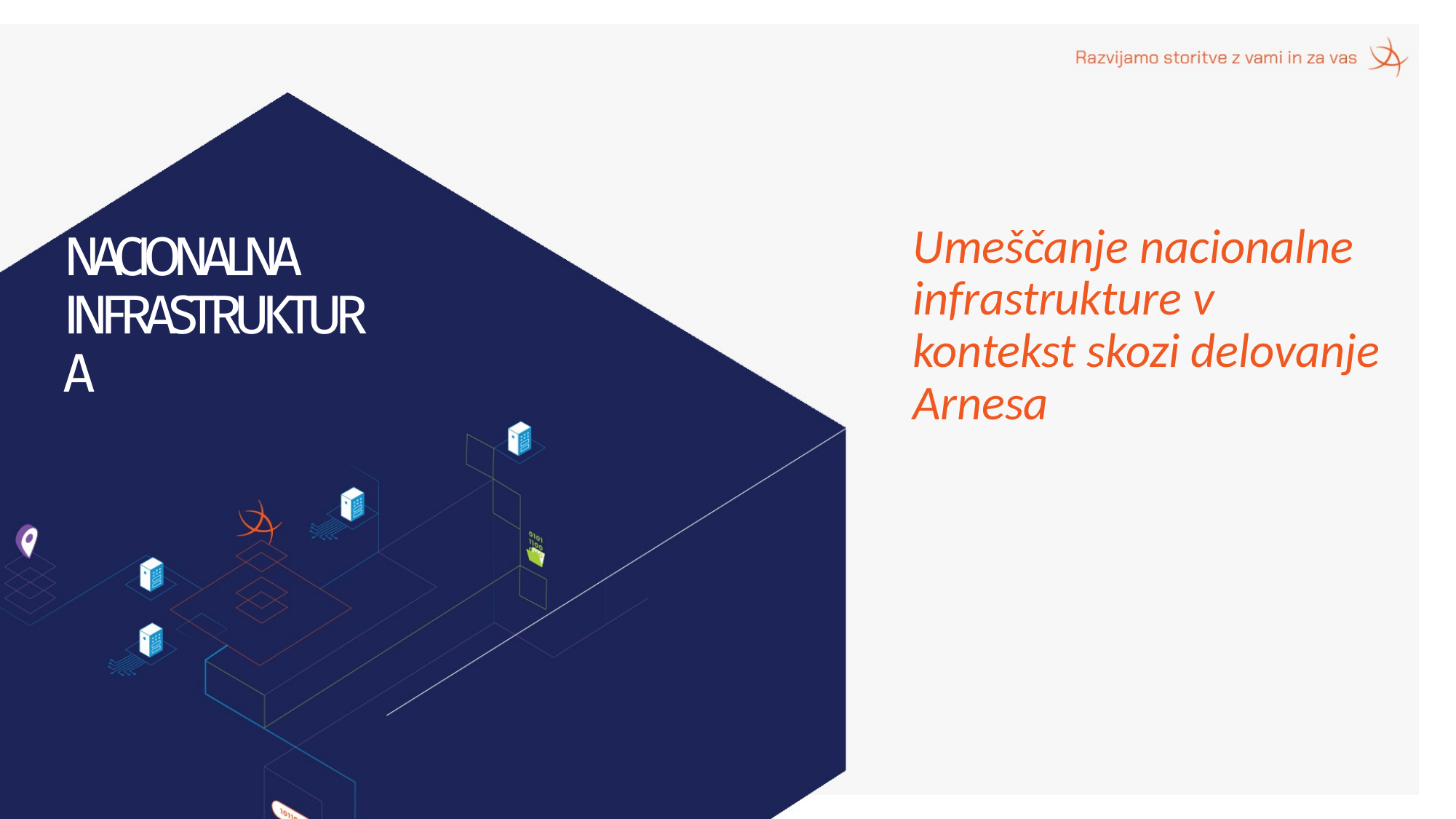

# Umeščanje nacionalne infrastrukture v kontekst skozi delovanje Arnesa
NACIONALNA INFRASTRUKTURA